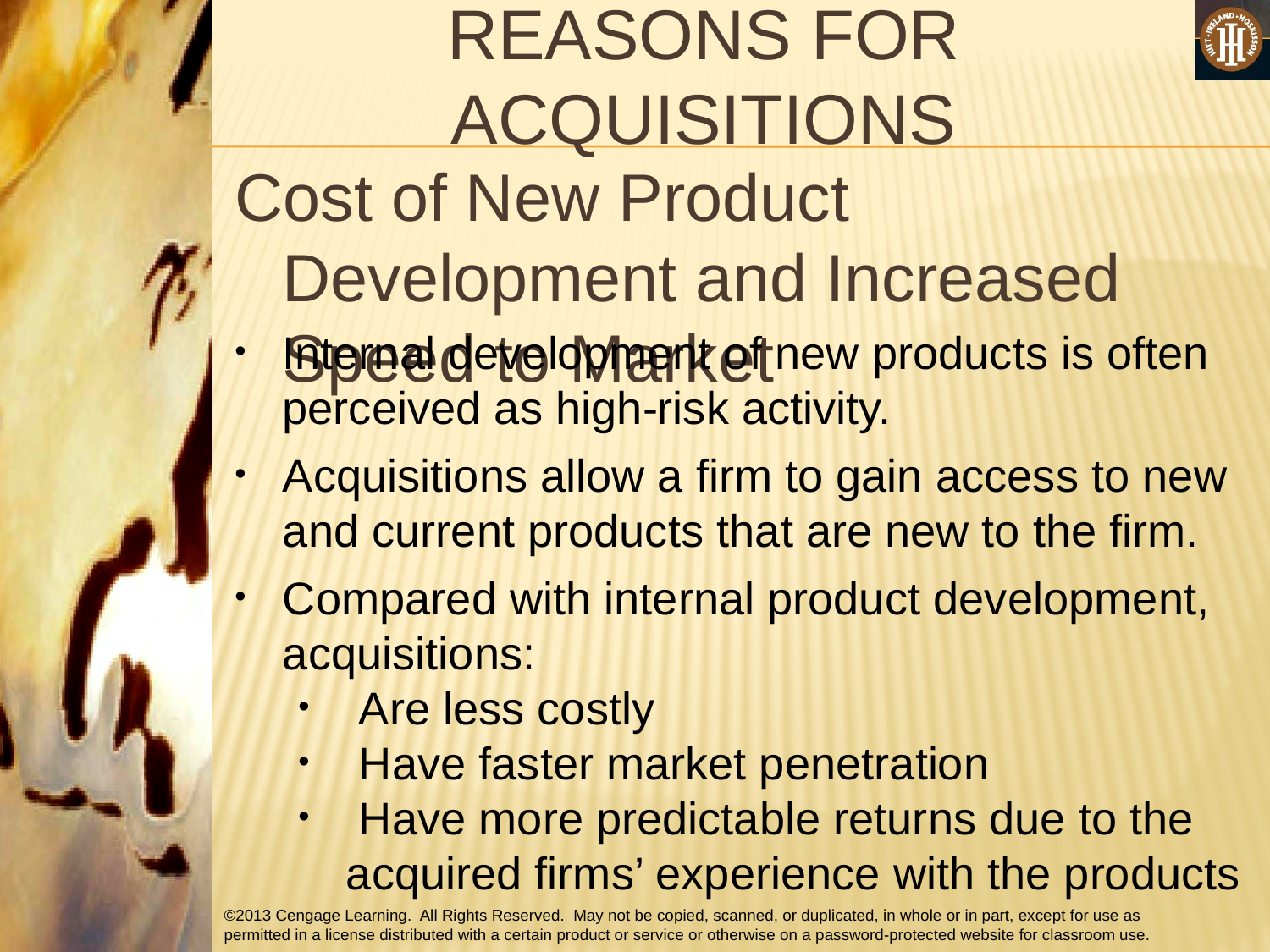

# REASONS FOR ACQUISITIONS

Cost of New Product Development and Increased Speed to Market
Internal development of new products is often perceived as high-risk activity.

Acquisitions allow a firm to gain access to new and current products that are new to the firm.

Compared with internal product development, acquisitions:
 Are less costly
 Have faster market penetration
 Have more predictable returns due to the acquired firms’ experience with the products